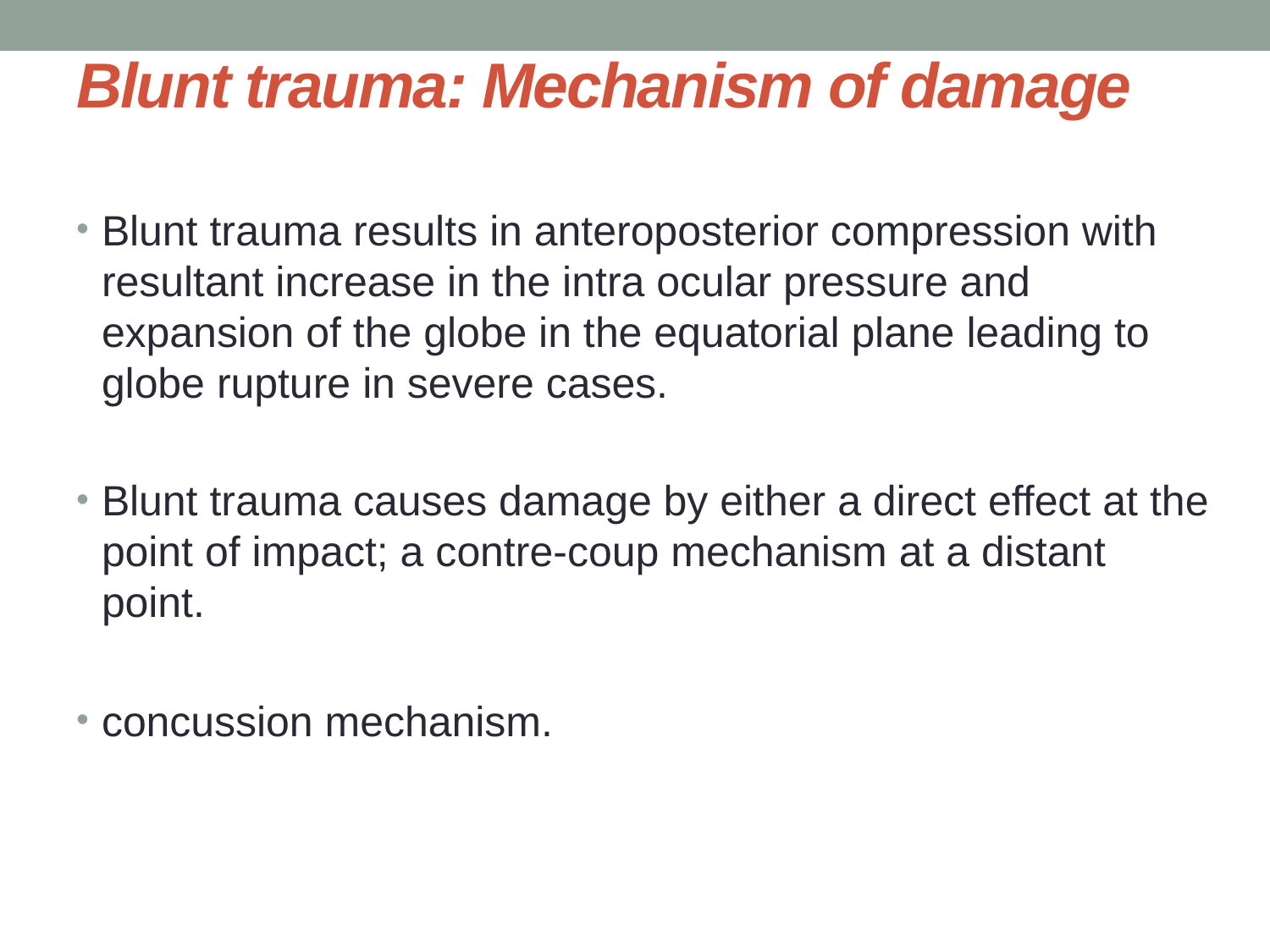

# Blunt trauma: Mechanism of damage

Blunt trauma results in anteroposterior compression with resultant increase in the intra ocular pressure and expansion of the globe in the equatorial plane leading to globe rupture in severe cases.

Blunt trauma causes damage by either a direct effect at the point of impact; a contre-coup mechanism at a distant point.

concussion mechanism.